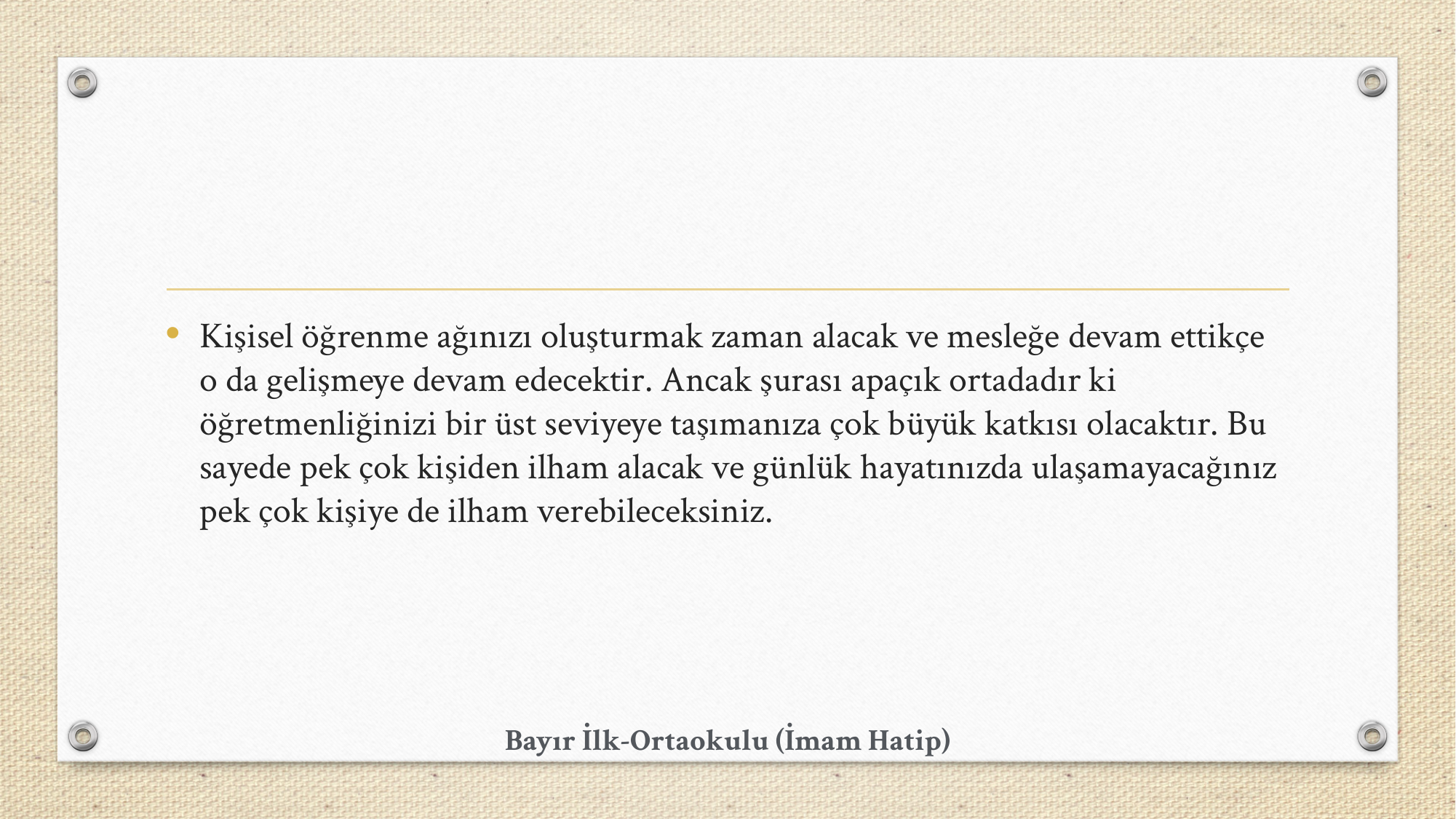

Kişisel öğrenme ağınızı oluşturmak zaman alacak ve mesleğe devam ettikçe o da gelişmeye devam edecektir. Ancak şurası apaçık ortadadır ki öğretmenliğinizi bir üst seviyeye taşımanıza çok büyük katkısı olacaktır. Bu sayede pek çok kişiden ilham alacak ve günlük hayatınızda ulaşamayacağınız pek çok kişiye de ilham verebileceksiniz.
Bayır İlk-Ortaokulu (İmam Hatip)